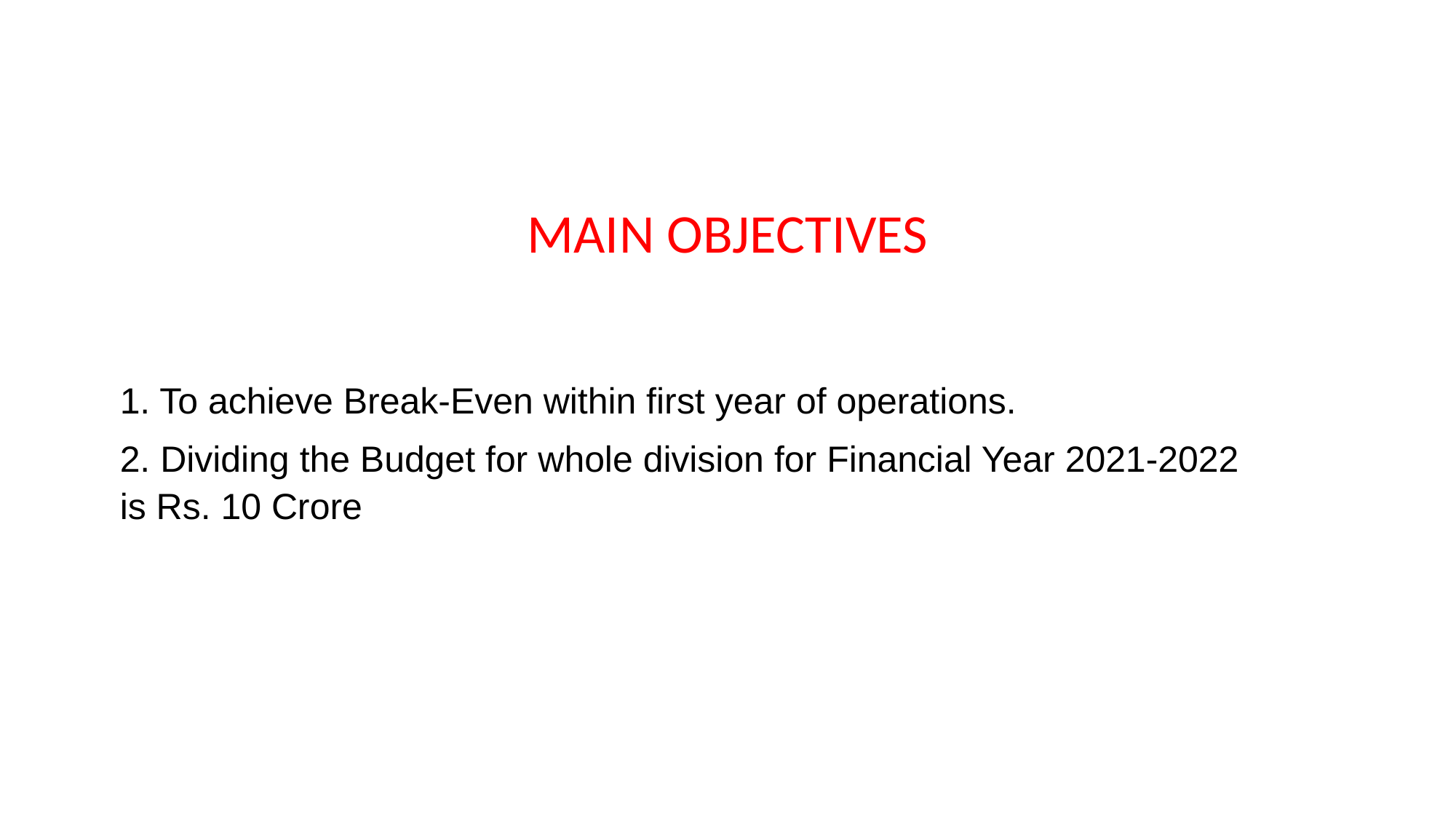

MAIN OBJECTIVES
1. To achieve Break-Even within first year of operations.
2. Dividing the Budget for whole division for Financial Year 2021-2022 is Rs. 10 Crore